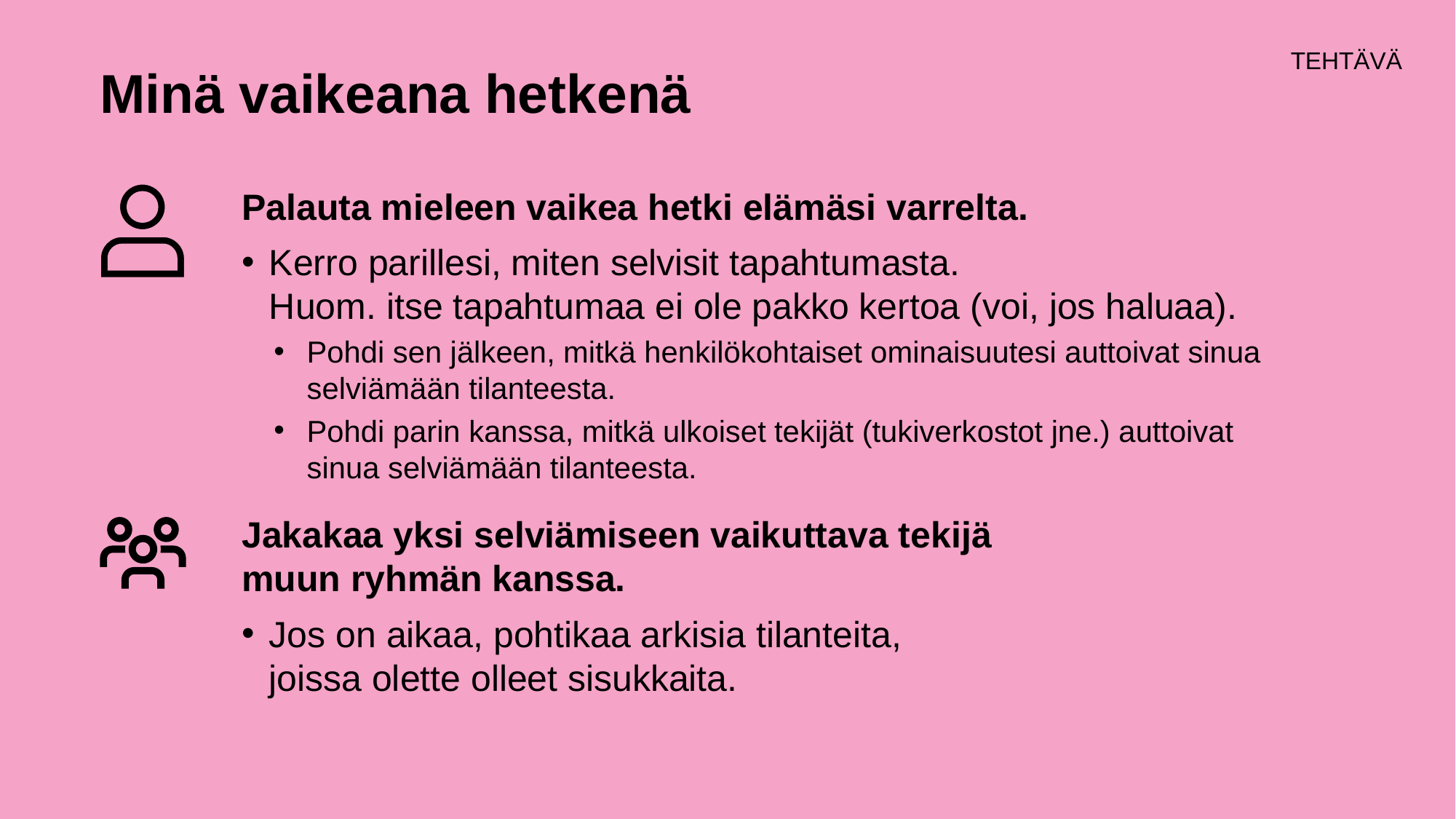

# Minä vaikeana hetkenä

Palauta mieleen vaikea hetki elämäsi varrelta.
Kerro parillesi, miten selvisit tapahtumasta.
Huom. itse tapahtumaa ei ole pakko kertoa (voi, jos haluaa).
Pohdi sen jälkeen, mitkä henkilökohtaiset ominaisuutesi auttoivat sinua selviämään tilanteesta.
Pohdi parin kanssa, mitkä ulkoiset tekijät (tukiverkostot jne.) auttoivat sinua selviämään tilanteesta.
Jakakaa yksi selviämiseen vaikuttava tekijä
muun ryhmän kanssa.
Jos on aikaa, pohtikaa arkisia tilanteita,
joissa olette olleet sisukkaita.